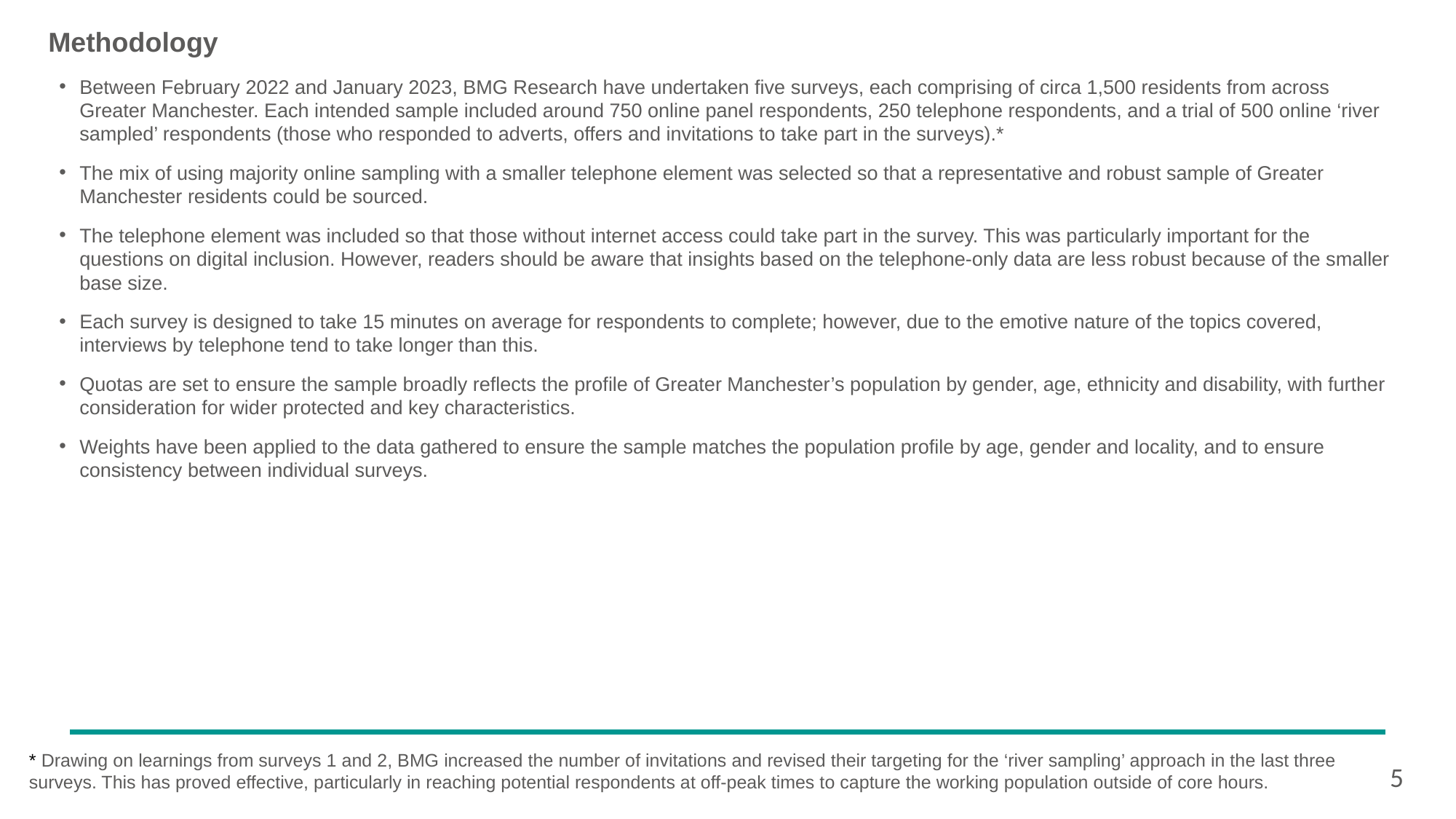

# Methodology
Between February 2022 and January 2023, BMG Research have undertaken five surveys, each comprising of circa 1,500 residents from across Greater Manchester. Each intended sample included around 750 online panel respondents, 250 telephone respondents, and a trial of 500 online ‘river sampled’ respondents (those who responded to adverts, offers and invitations to take part in the surveys).*
The mix of using majority online sampling with a smaller telephone element was selected so that a representative and robust sample of Greater Manchester residents could be sourced.
The telephone element was included so that those without internet access could take part in the survey. This was particularly important for the questions on digital inclusion. However, readers should be aware that insights based on the telephone-only data are less robust because of the smaller base size.
Each survey is designed to take 15 minutes on average for respondents to complete; however, due to the emotive nature of the topics covered, interviews by telephone tend to take longer than this.
Quotas are set to ensure the sample broadly reflects the profile of Greater Manchester’s population by gender, age, ethnicity and disability, with further consideration for wider protected and key characteristics.
Weights have been applied to the data gathered to ensure the sample matches the population profile by age, gender and locality, and to ensure consistency between individual surveys.
* Drawing on learnings from surveys 1 and 2, BMG increased the number of invitations and revised their targeting for the ‘river sampling’ approach in the last three surveys. This has proved effective, particularly in reaching potential respondents at off-peak times to capture the working population outside of core hours.
5